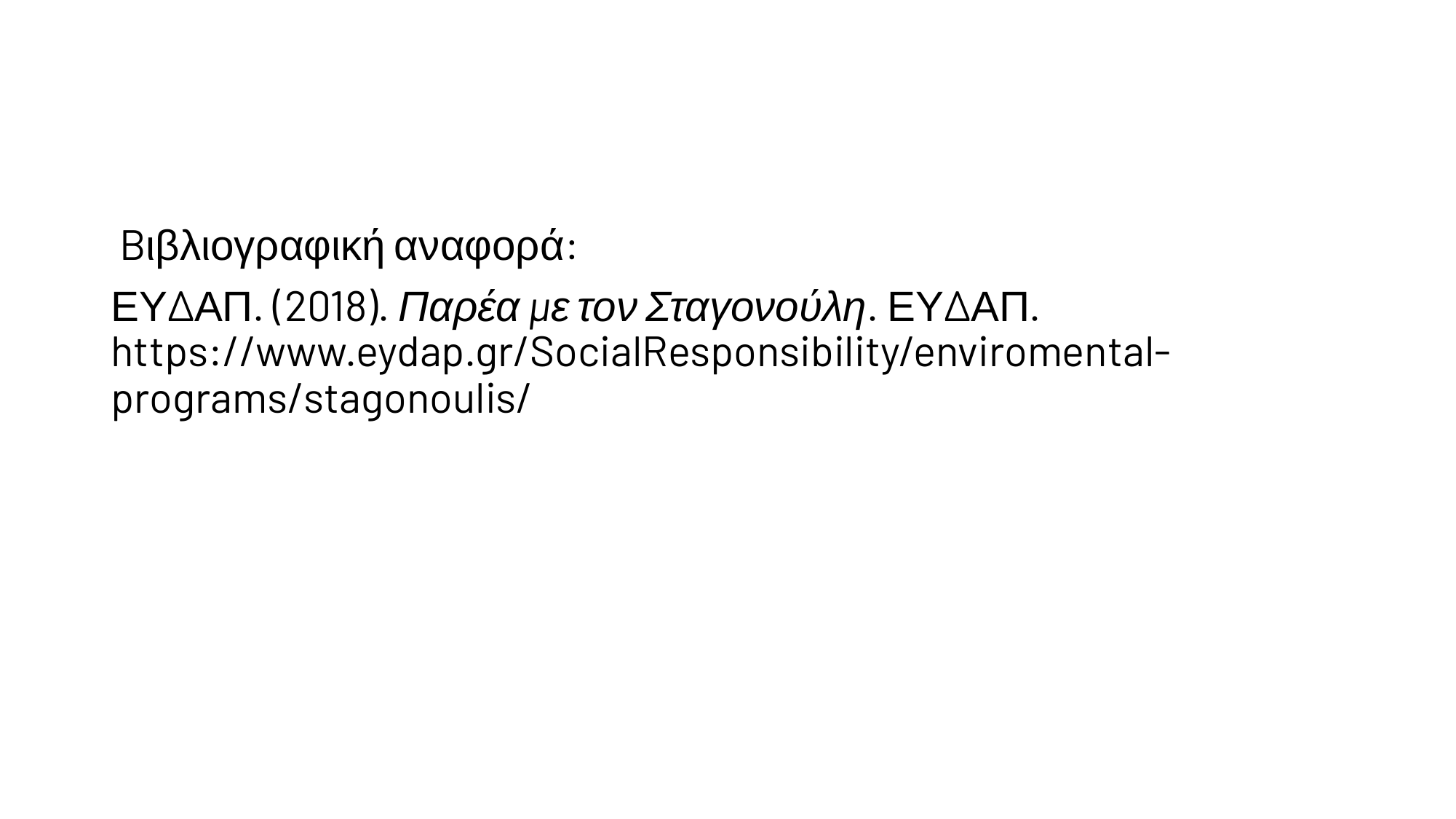

Bιβλιογραφική αναφορά:
ΕΥΔΑΠ. (2018). Παρέα με τον Σταγονούλη. ΕΥΔΑΠ. https://www.eydap.gr/SocialResponsibility/enviromental-programs/stagonoulis/